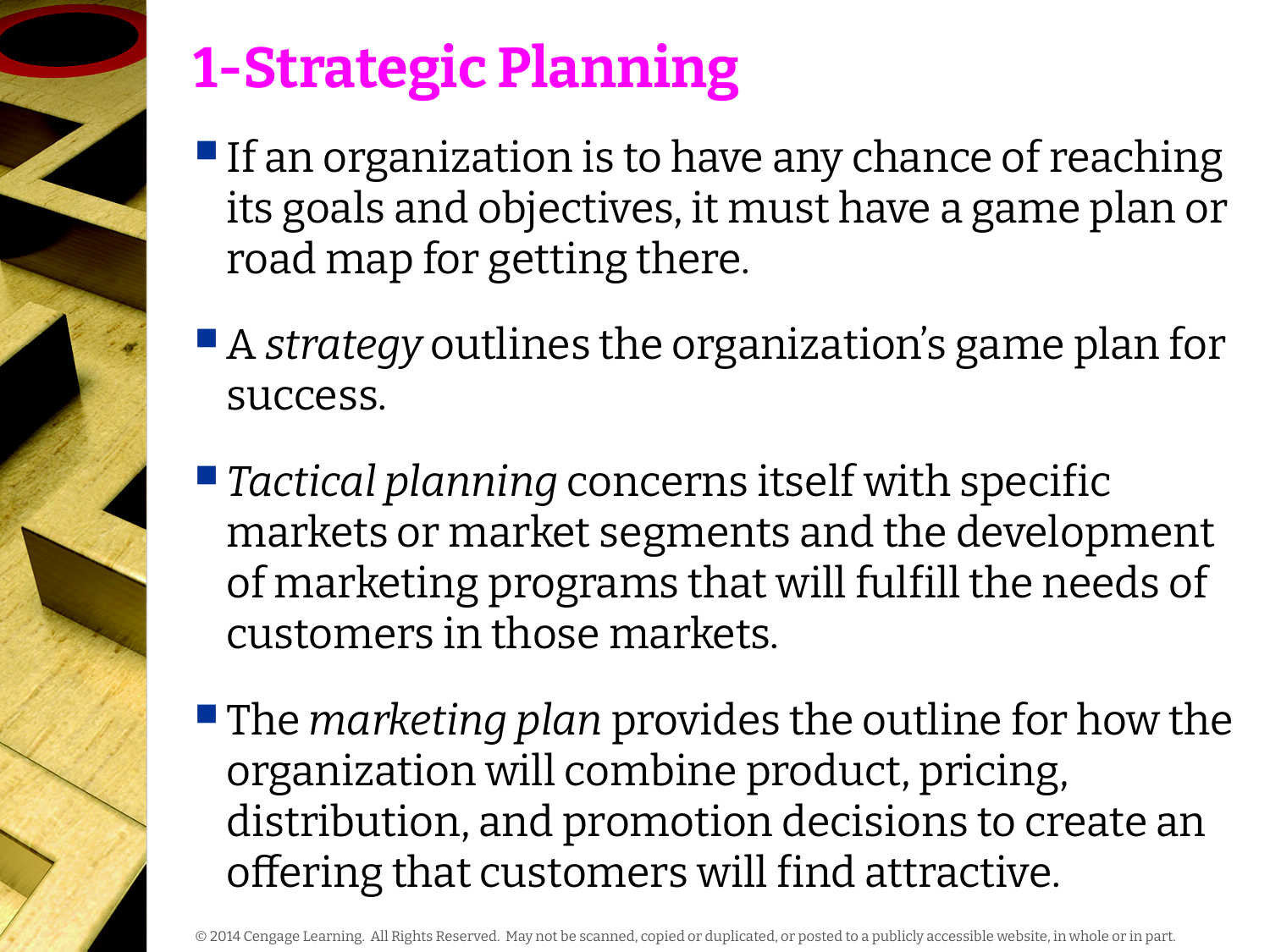

# 1-Strategic Planning
If an organization is to have any chance of reaching its goals and objectives, it must have a game plan or road map for getting there.
A strategy outlines the organization’s game plan for success.
Tactical planning concerns itself with specific markets or market segments and the development of marketing programs that will fulfill the needs of customers in those markets.
The marketing plan provides the outline for how the organization will combine product, pricing, distribution, and promotion decisions to create an offering that customers will find attractive.